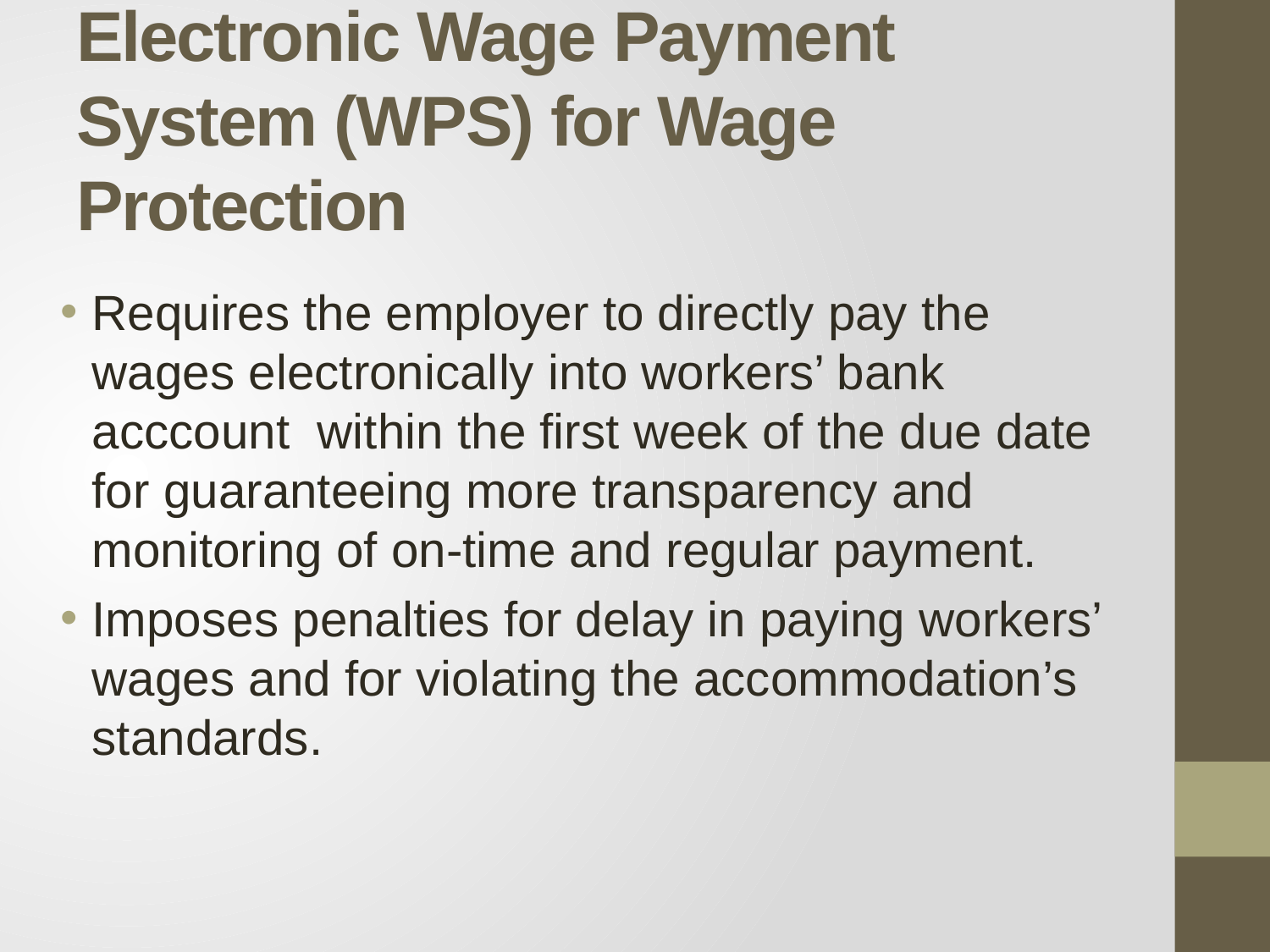

# Electronic Wage Payment System (WPS) for Wage Protection
Requires the employer to directly pay the wages electronically into workers’ bank acccount  within the first week of the due date for guaranteeing more transparency and monitoring of on-time and regular payment.
Imposes penalties for delay in paying workers’ wages and for violating the accommodation’s standards.